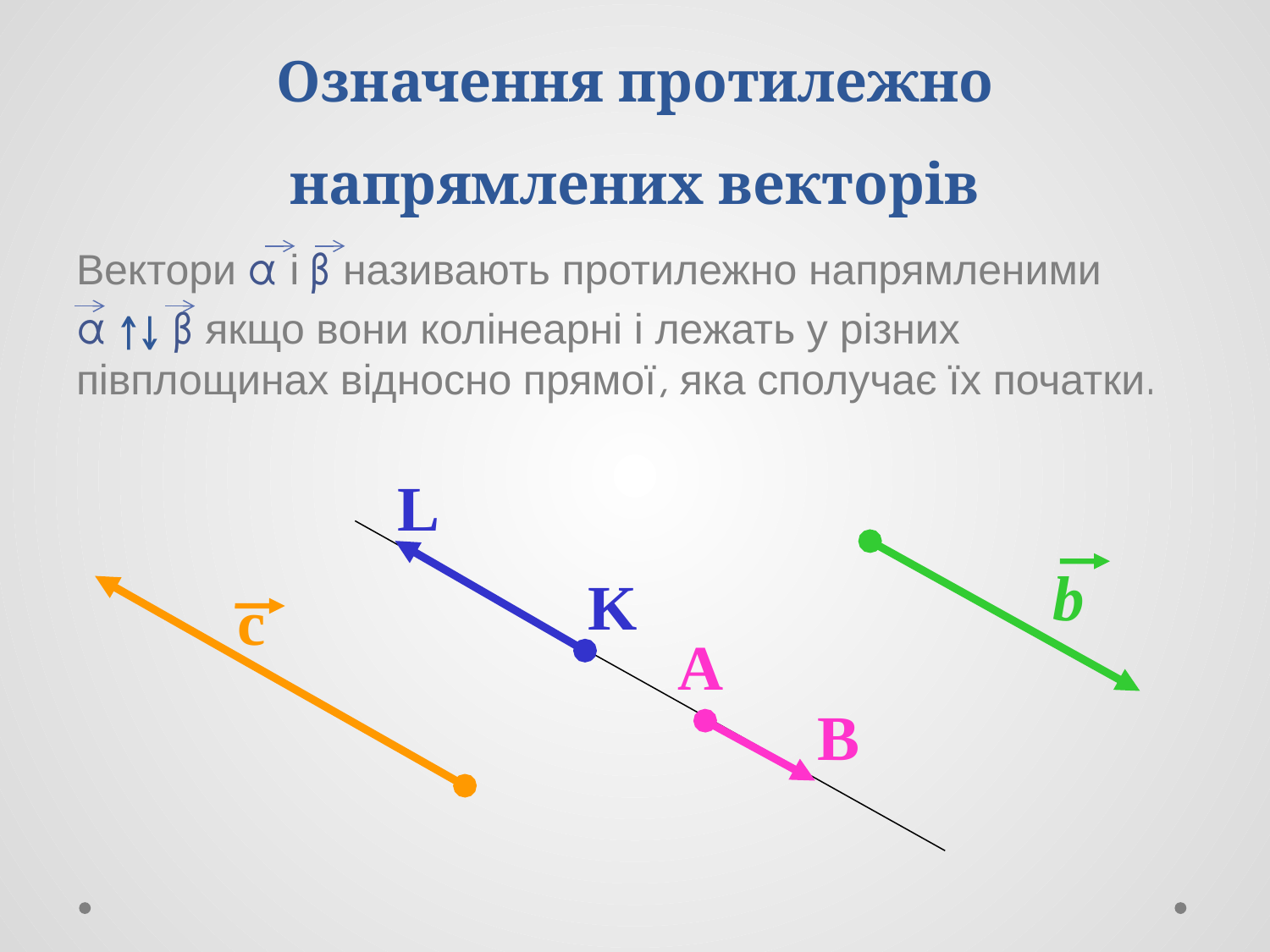

# Означення протилежно напрямлених векторів
Вектори α і β називають протилежно напрямленими
α ↑↓ β якщо вони колінеарні і лежать у різних півплощинах відносно прямої, яка сполучає їх початки.

L

K
A
B

b

с